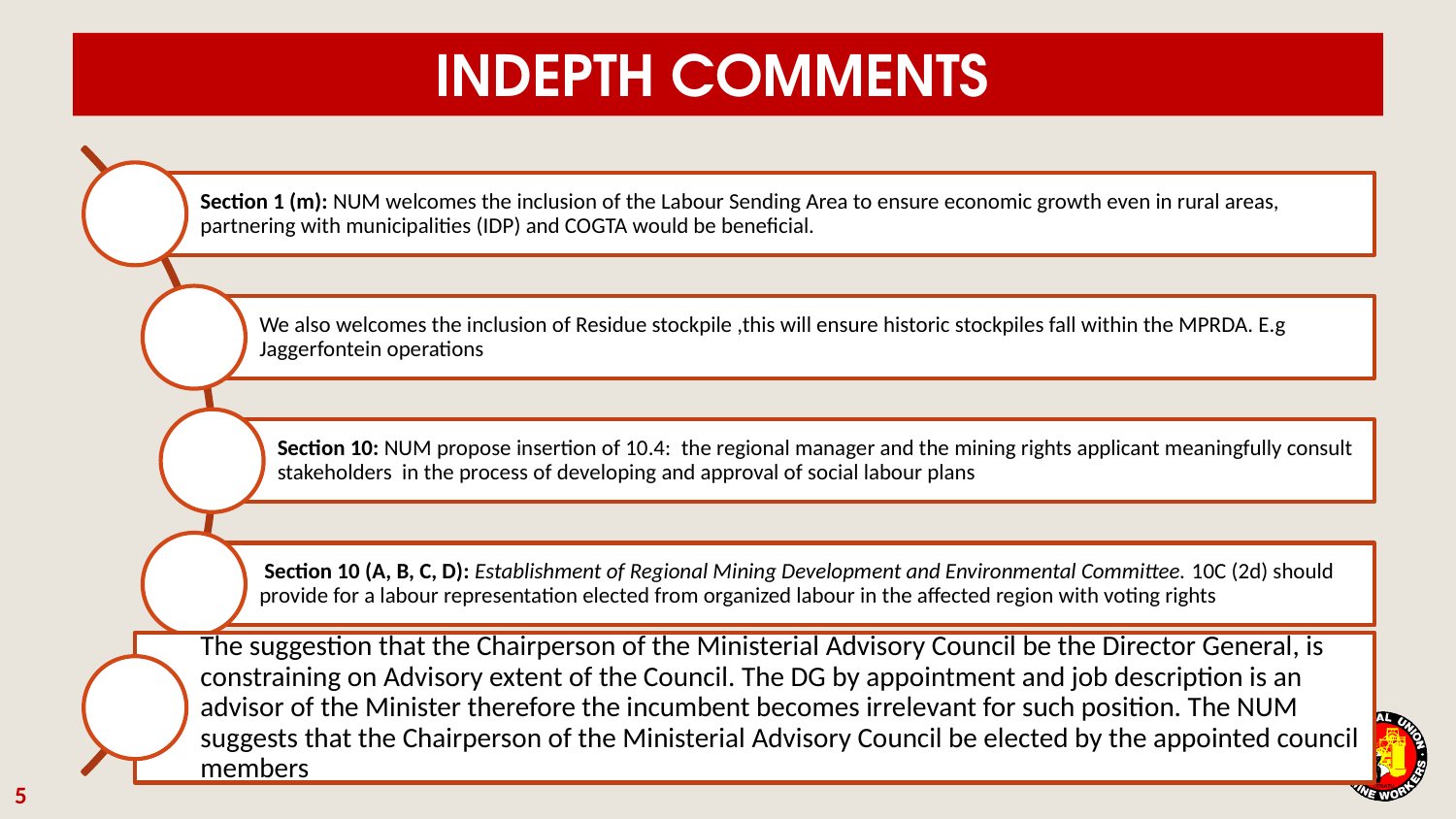

# INDEPTH COMMENTS
Section 1 (m): NUM welcomes the inclusion of the Labour Sending Area to ensure economic growth even in rural areas, partnering with municipalities (IDP) and COGTA would be beneficial.
We also welcomes the inclusion of Residue stockpile ,this will ensure historic stockpiles fall within the MPRDA. E.g Jaggerfontein operations
Section 10: NUM propose insertion of 10.4:  the regional manager and the mining rights applicant meaningfully consult stakeholders  in the process of developing and approval of social labour plans
 Section 10 (A, B, C, D): Establishment of Regional Mining Development and Environmental Committee. 10C (2d) should provide for a labour representation elected from organized labour in the affected region with voting rights
The suggestion that the Chairperson of the Ministerial Advisory Council be the Director General, is constraining on Advisory extent of the Council. The DG by appointment and job description is an advisor of the Minister therefore the incumbent becomes irrelevant for such position. The NUM suggests that the Chairperson of the Ministerial Advisory Council be elected by the appointed council members
5